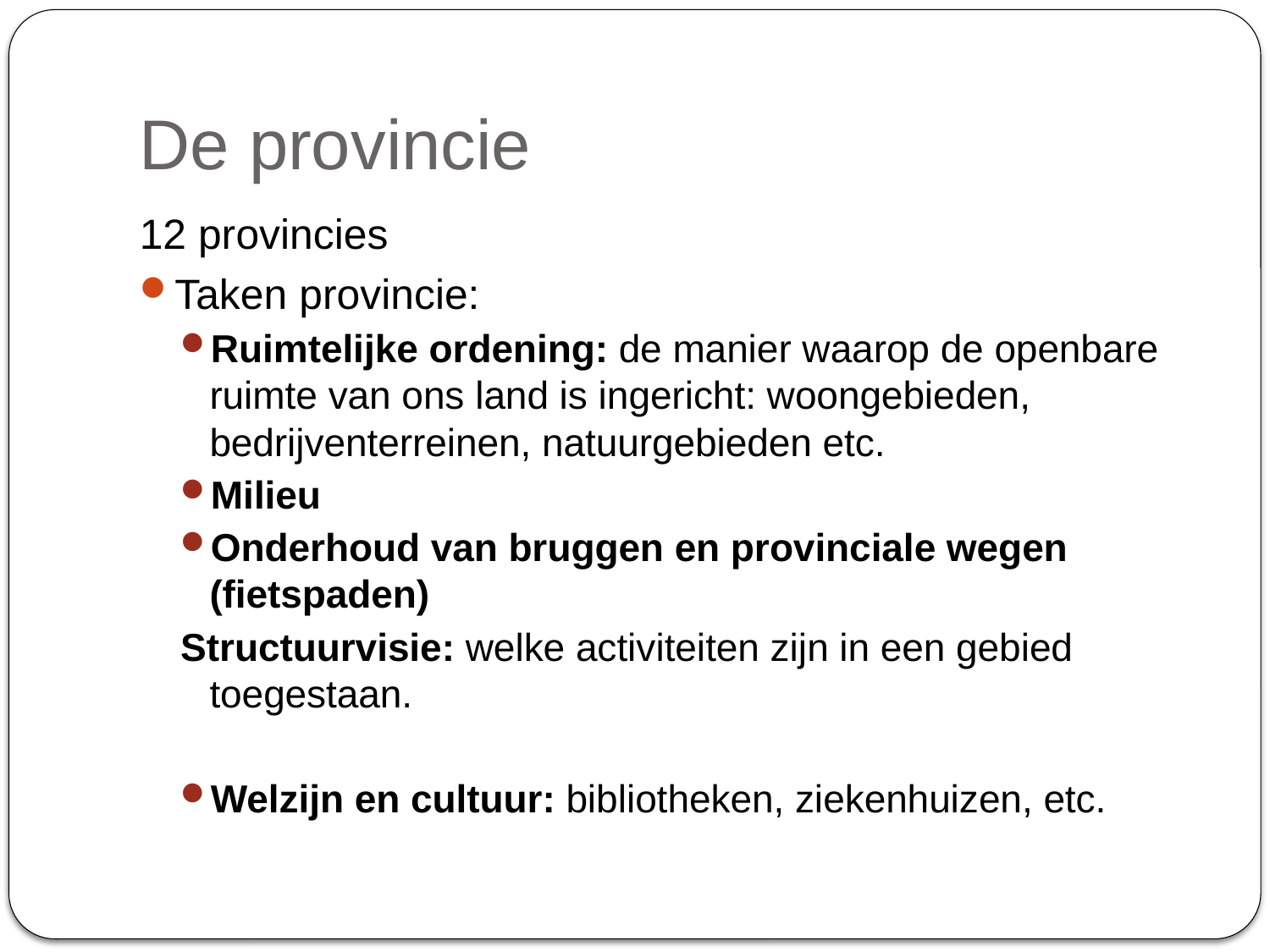

# De provincie
12 provincies
Taken provincie:
Ruimtelijke ordening: de manier waarop de openbare ruimte van ons land is ingericht: woongebieden, bedrijventerreinen, natuurgebieden etc.
Milieu
Onderhoud van bruggen en provinciale wegen (fietspaden)
Structuurvisie: welke activiteiten zijn in een gebied toegestaan.

Welzijn en cultuur: bibliotheken, ziekenhuizen, etc.